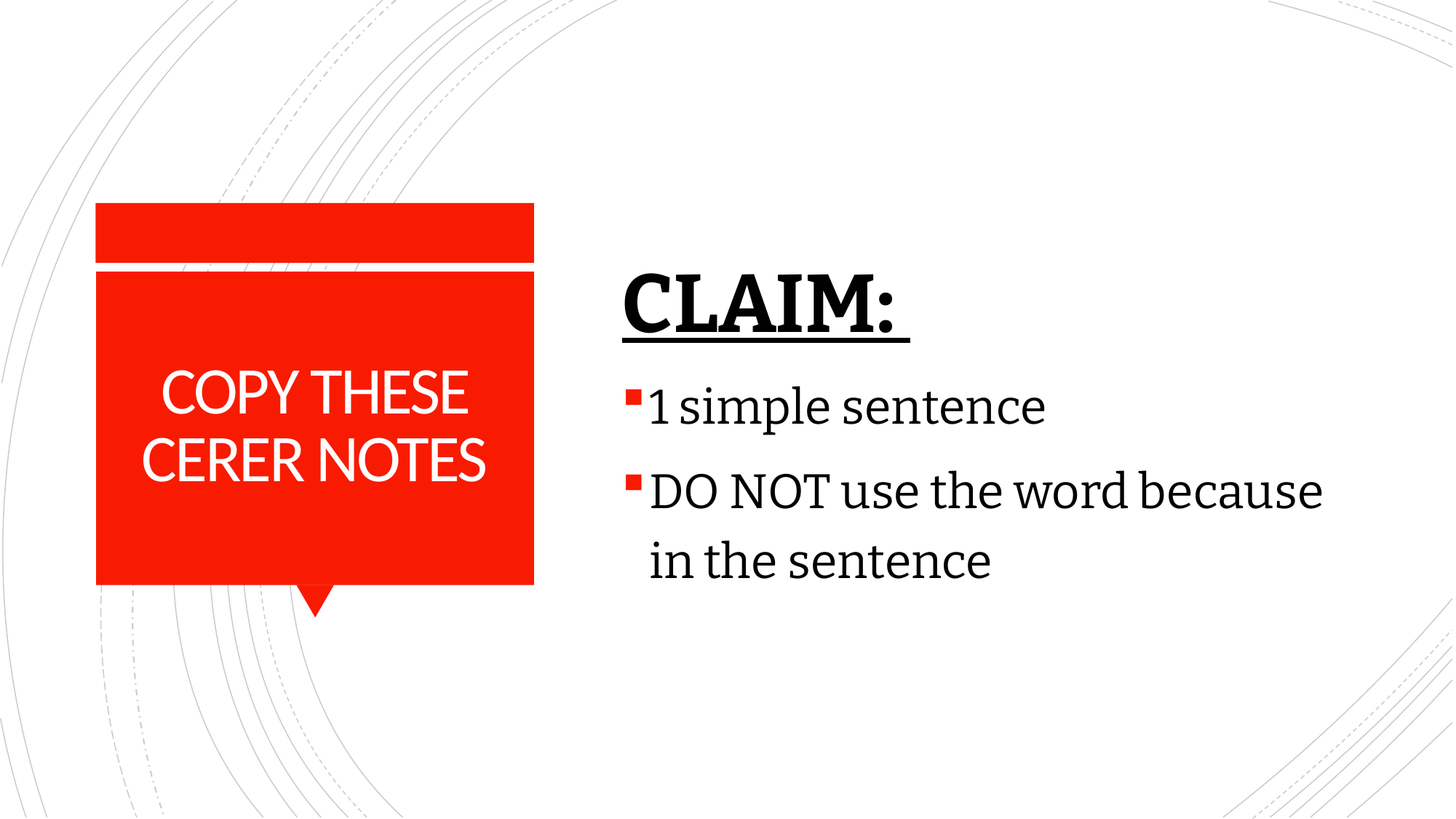

CLAIM:
1 simple sentence
DO NOT use the word because in the sentence
# COPY THESE CERER NOTES